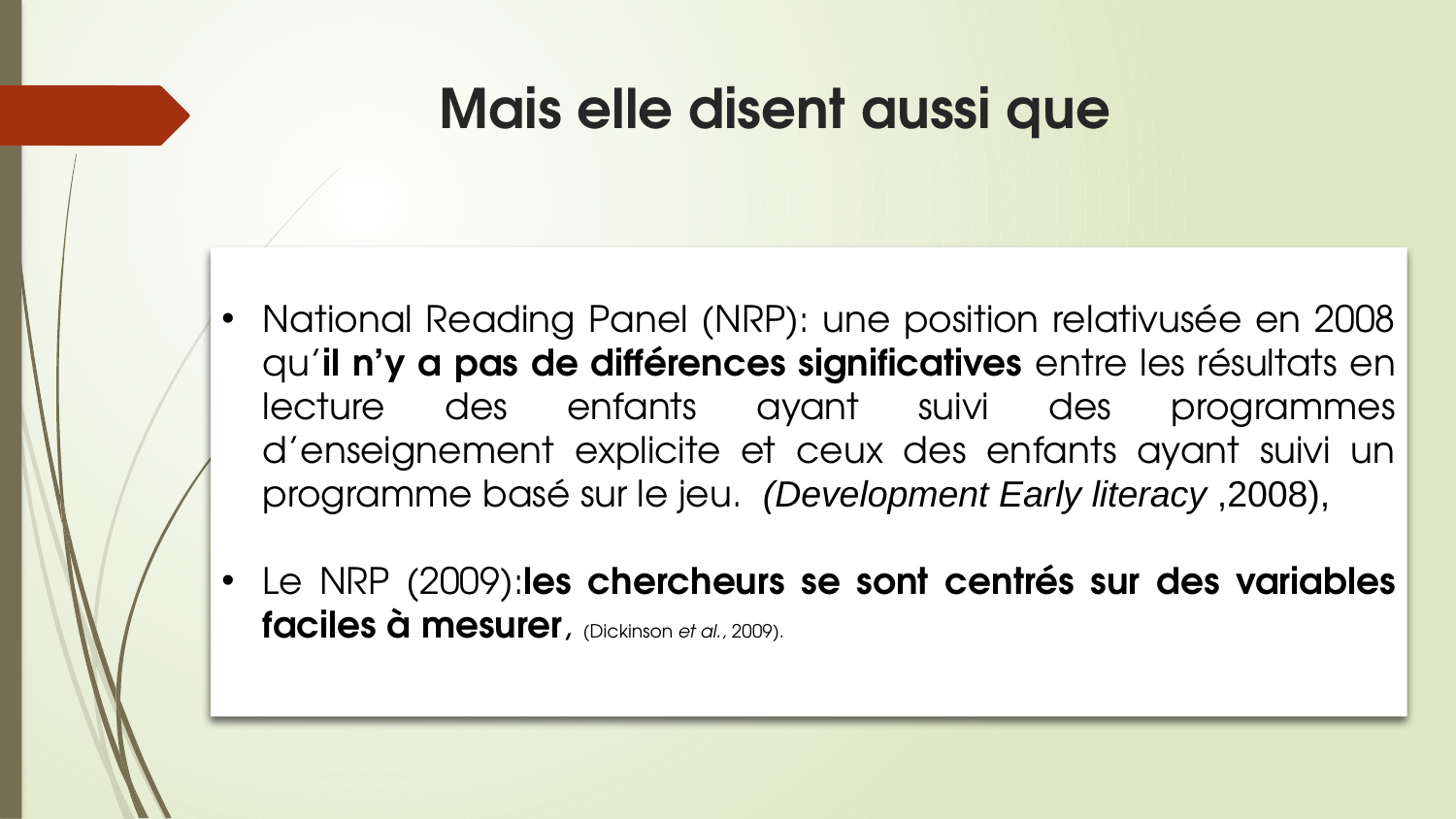

# Mais elle disent aussi que

National Reading Panel (NRP): une position relativusée en 2008 qu’il n’y a pas de différences significatives entre les résultats en lecture des enfants ayant suivi des programmes d’enseignement explicite et ceux des enfants ayant suivi un programme basé sur le jeu.  (Development Early literacy ,2008),

Le NRP (2009):les chercheurs se sont centrés sur des variables faciles à mesurer, (Dickinson et al., 2009).